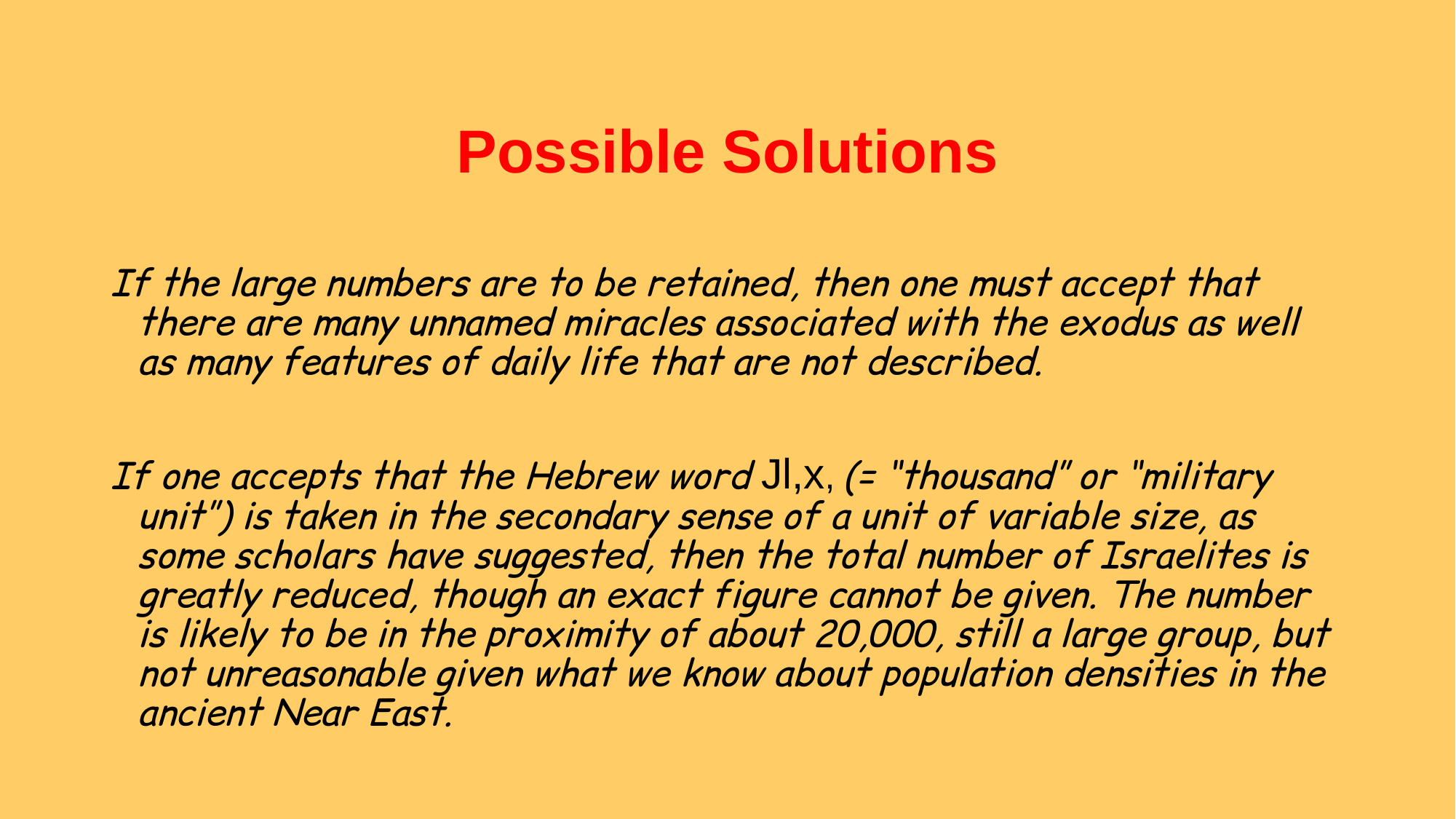

# Possible Solutions
If the large numbers are to be retained, then one must accept that there are many unnamed miracles associated with the exodus as well as many features of daily life that are not described.

If one accepts that the Hebrew word Jl,x, (= “thousand” or “military unit”) is taken in the secondary sense of a unit of variable size, as some scholars have suggested, then the total number of Israelites is greatly reduced, though an exact figure cannot be given. The number is likely to be in the proximity of about 20,000, still a large group, but not unreasonable given what we know about population densities in the ancient Near East.